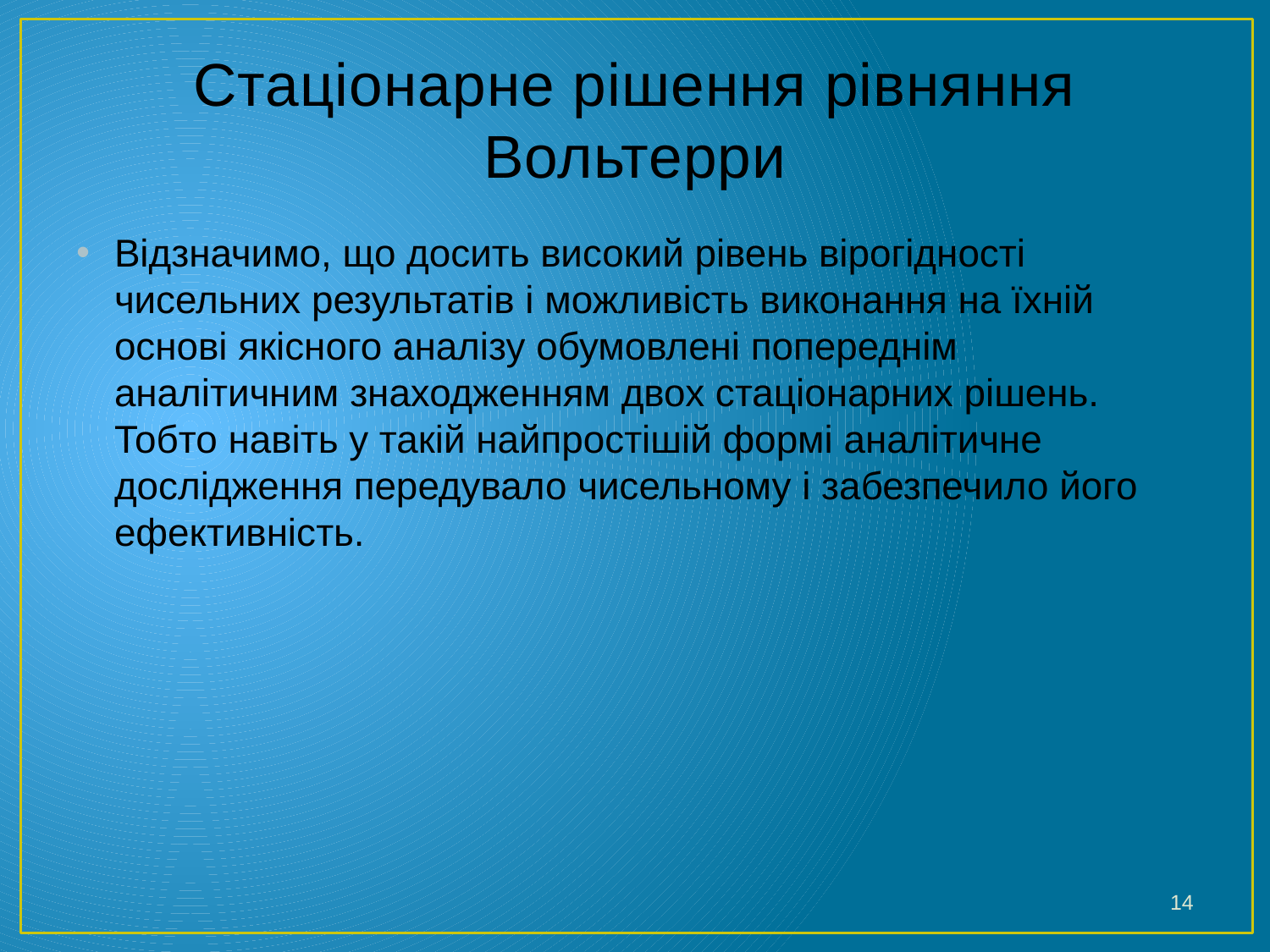

# Стаціонарне рішення рівняння Вольтерри
Відзначимо, що досить високий рівень вірогідності чисельних результатів і можливість виконання на їхній основі якісного аналізу обумовлені попереднім аналітичним знаходженням двох стаціонарних рішень. Тобто навіть у такій найпростішій формі аналітичне дослідження передувало чисельному і забезпечило його ефективність.

14